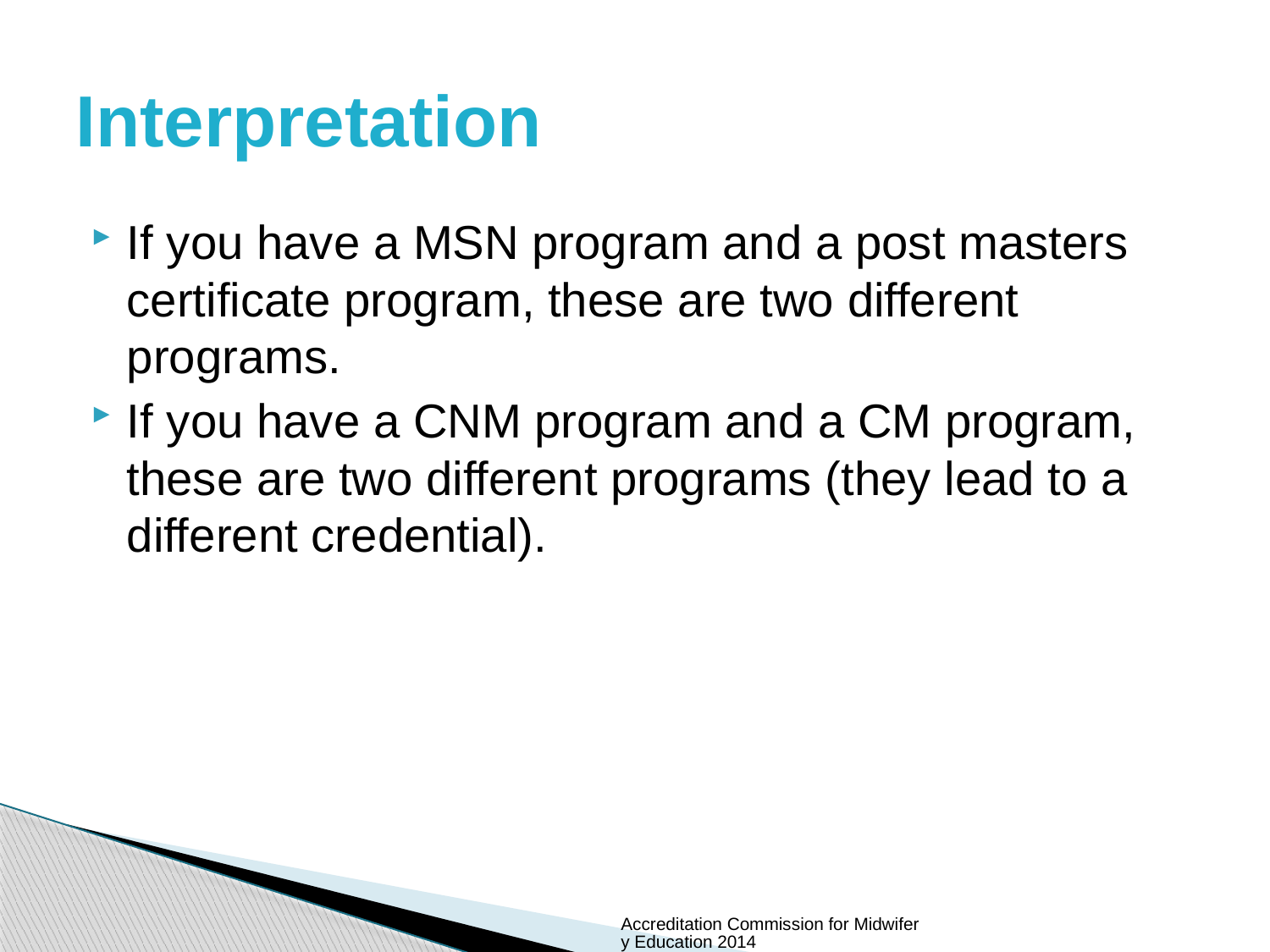

# Interpretation
If you have a MSN program and a post masters certificate program, these are two different programs.
If you have a CNM program and a CM program, these are two different programs (they lead to a different credential).
Accreditation Commission for Midwifery Education 2014